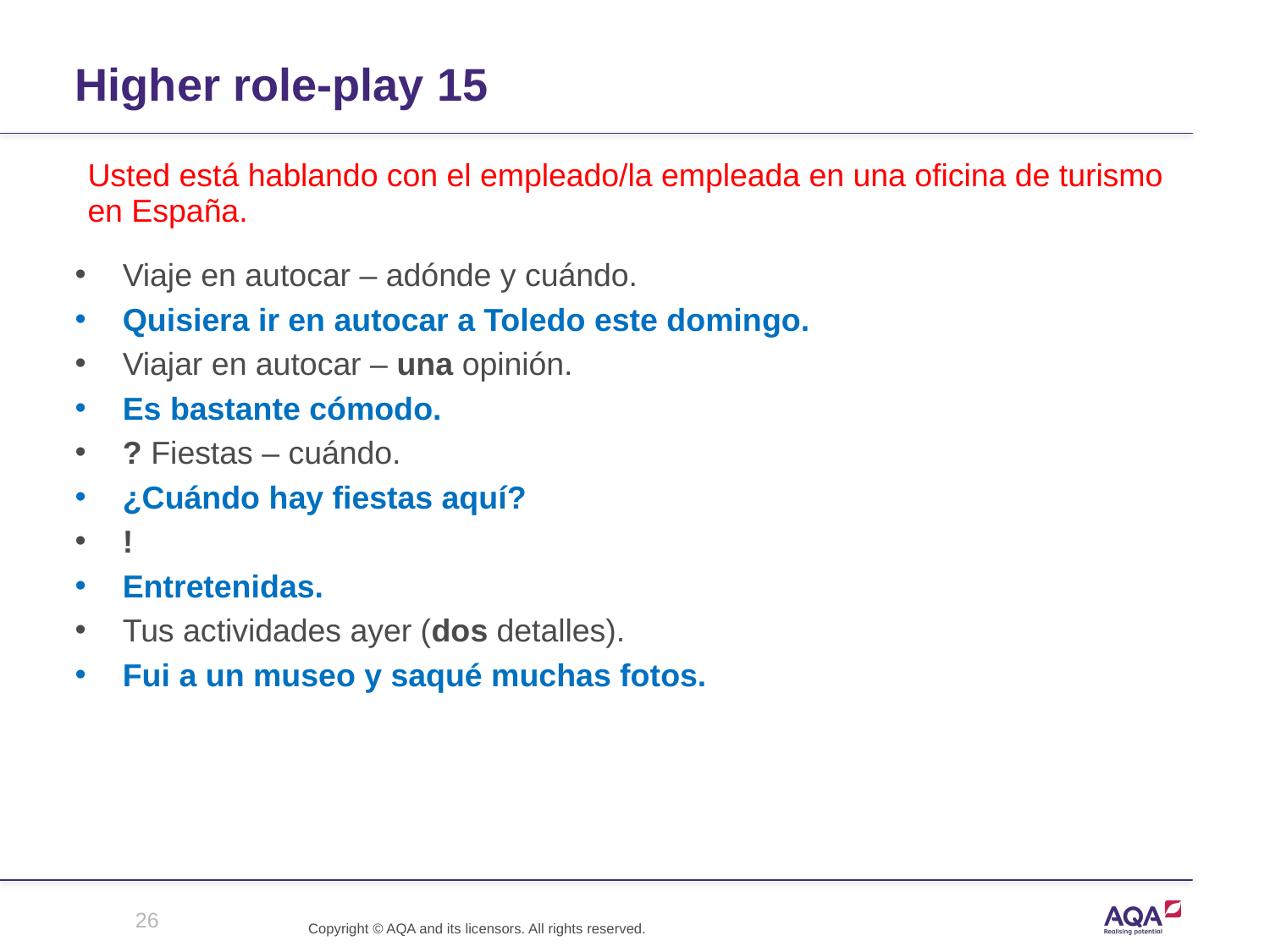

# Higher role-play 15
Usted está hablando con el empleado/la empleada en una oficina de turismo en España.

Viaje en autocar – adónde y cuándo.
Quisiera ir en autocar a Toledo este domingo.
Viajar en autocar – una opinión.
Es bastante cómodo.
? Fiestas – cuándo.
¿Cuándo hay fiestas aquí?
!
Entretenidas.
Tus actividades ayer (dos detalles).
Fui a un museo y saqué muchas fotos.
26
Copyright © AQA and its licensors. All rights reserved.